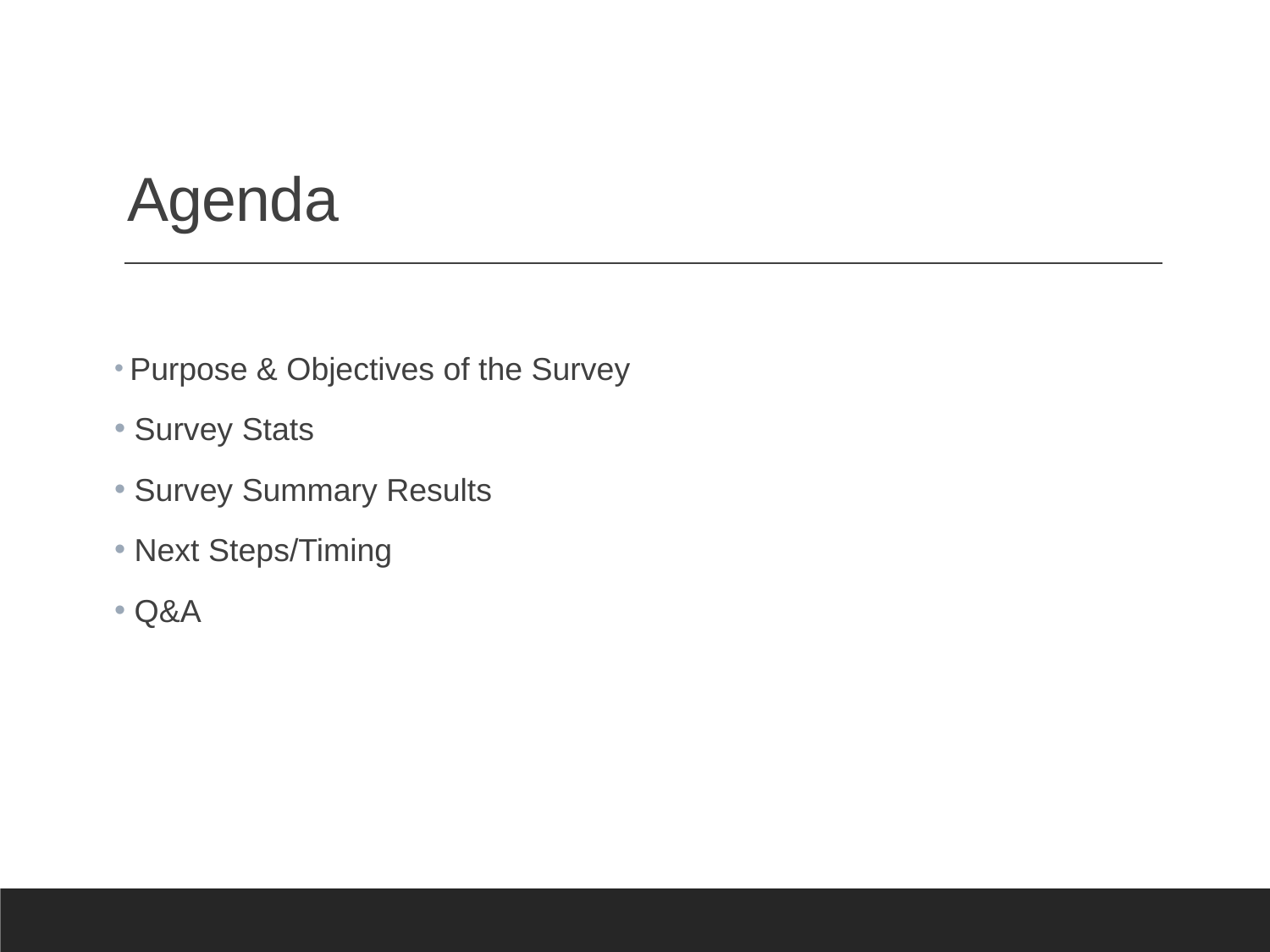

# Agenda
 Purpose & Objectives of the Survey
 Survey Stats
 Survey Summary Results
 Next Steps/Timing
 Q&A